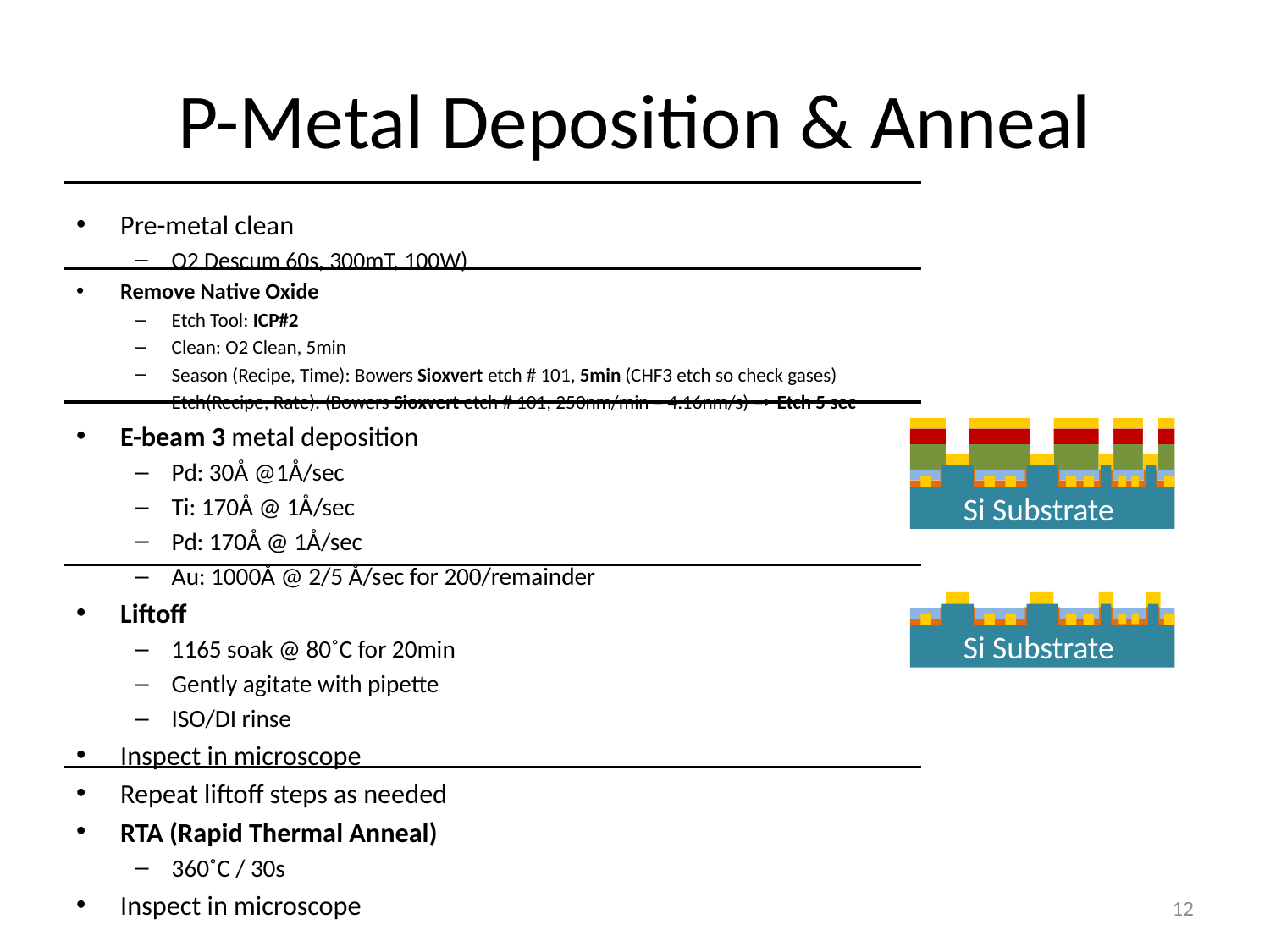

P-Metal Deposition & Anneal
Pre-metal clean
O2 Descum 60s, 300mT, 100W)
Remove Native Oxide
Etch Tool: ICP#2
Clean: O2 Clean, 5min
Season (Recipe, Time): Bowers Sioxvert etch # 101, 5min (CHF3 etch so check gases)
Etch(Recipe, Rate): (Bowers Sioxvert etch # 101, 250nm/min = 4.16nm/s) => Etch 5 sec
E-beam 3 metal deposition
Pd: 30Å @1Å/sec
Ti: 170Å @ 1Å/sec
Pd: 170Å @ 1Å/sec
Au: 1000Å @ 2/5 Å/sec for 200/remainder
Liftoff
1165 soak @ 80˚C for 20min
Gently agitate with pipette
ISO/DI rinse
Inspect in microscope
Repeat liftoff steps as needed
RTA (Rapid Thermal Anneal)
360˚C / 30s
Inspect in microscope

Si Substrate

Si Substrate
12